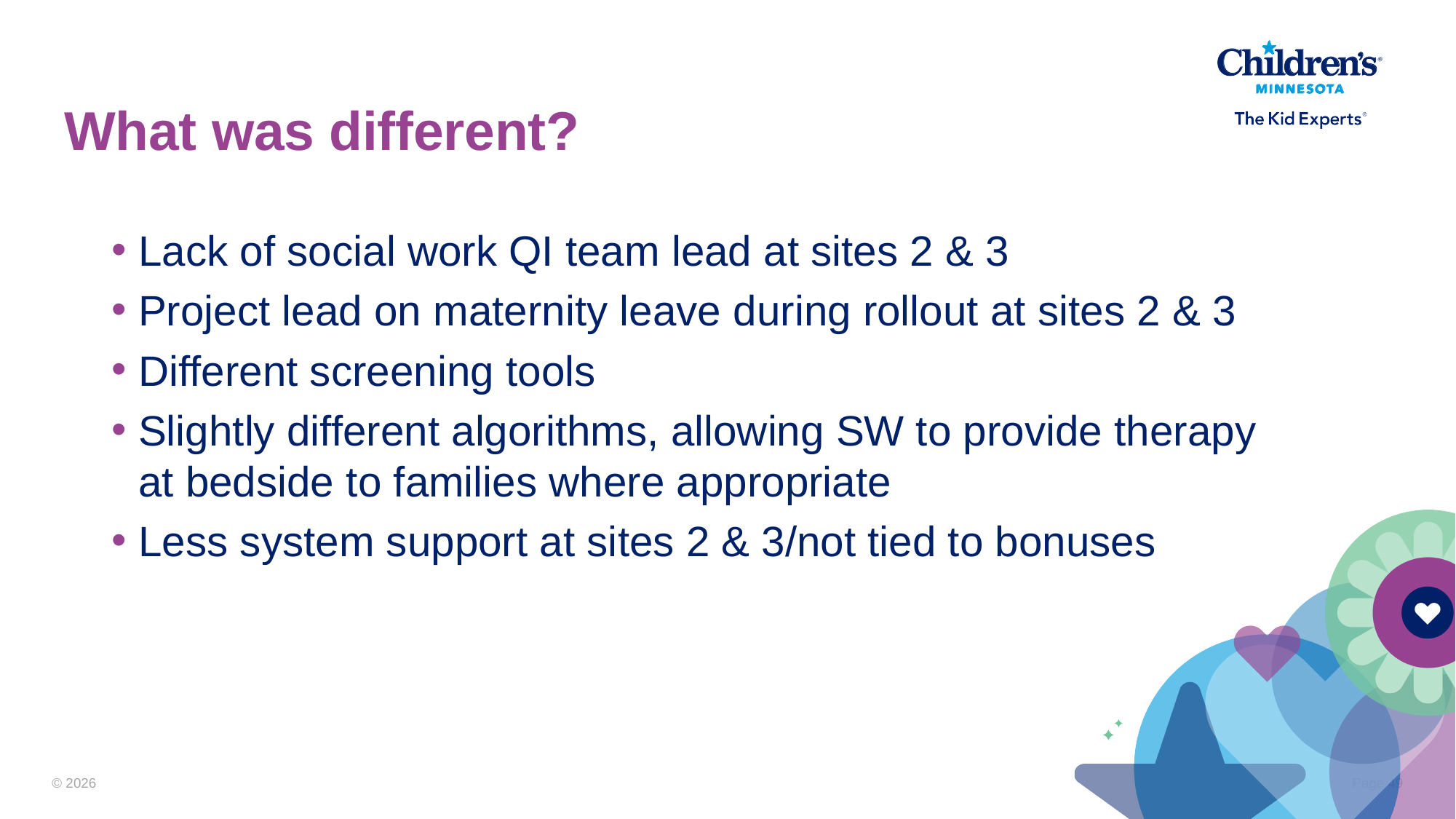

# What was different?
Lack of social work QI team lead at sites 2 & 3
Project lead on maternity leave during rollout at sites 2 & 3
Different screening tools
Slightly different algorithms, allowing SW to provide therapy at bedside to families where appropriate
Less system support at sites 2 & 3/not tied to bonuses